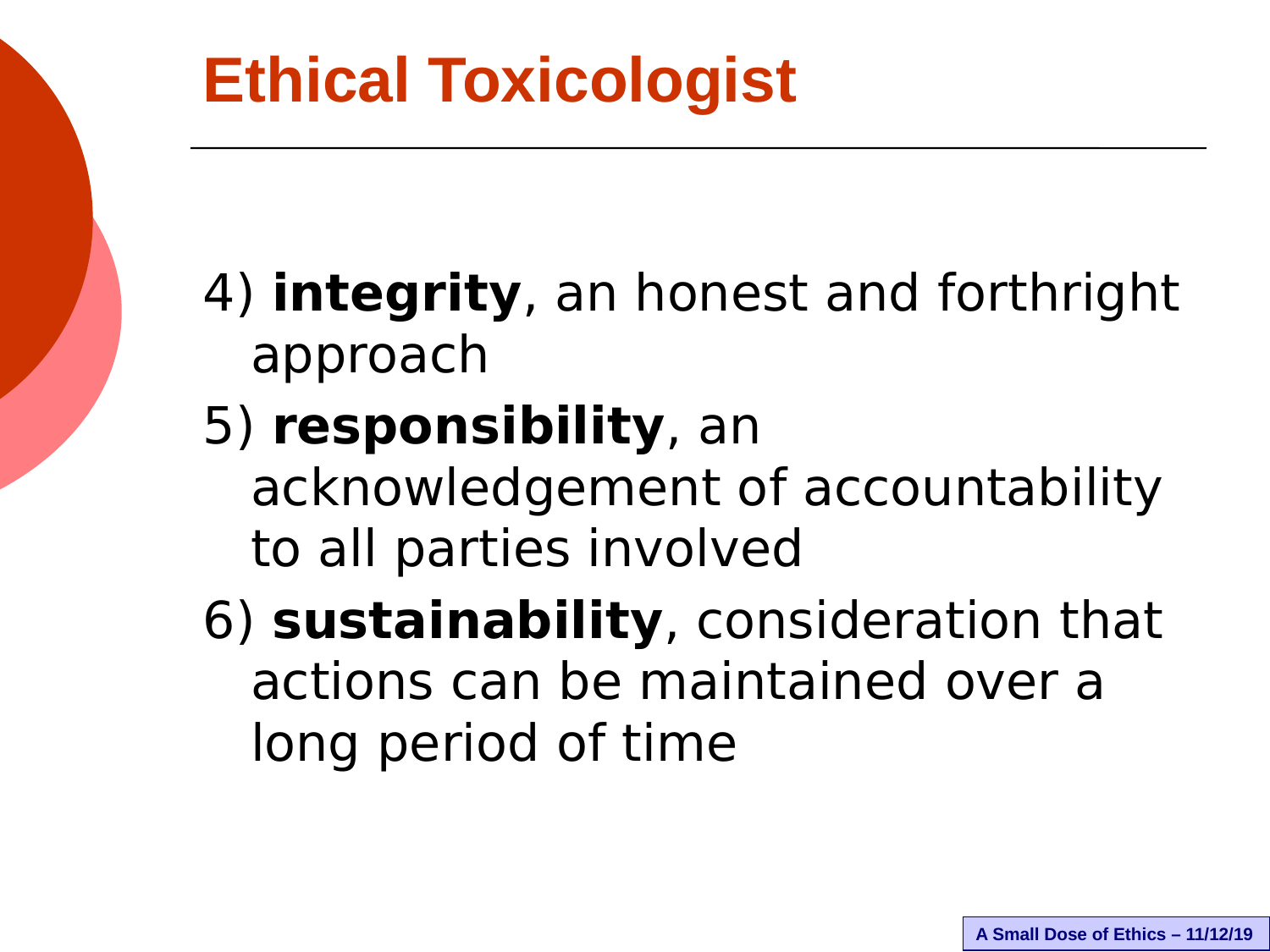

# Ethical Toxicologist
4) integrity, an honest and forthright approach
5) responsibility, an acknowledgement of accountability to all parties involved
6) sustainability, consideration that actions can be maintained over a long period of time